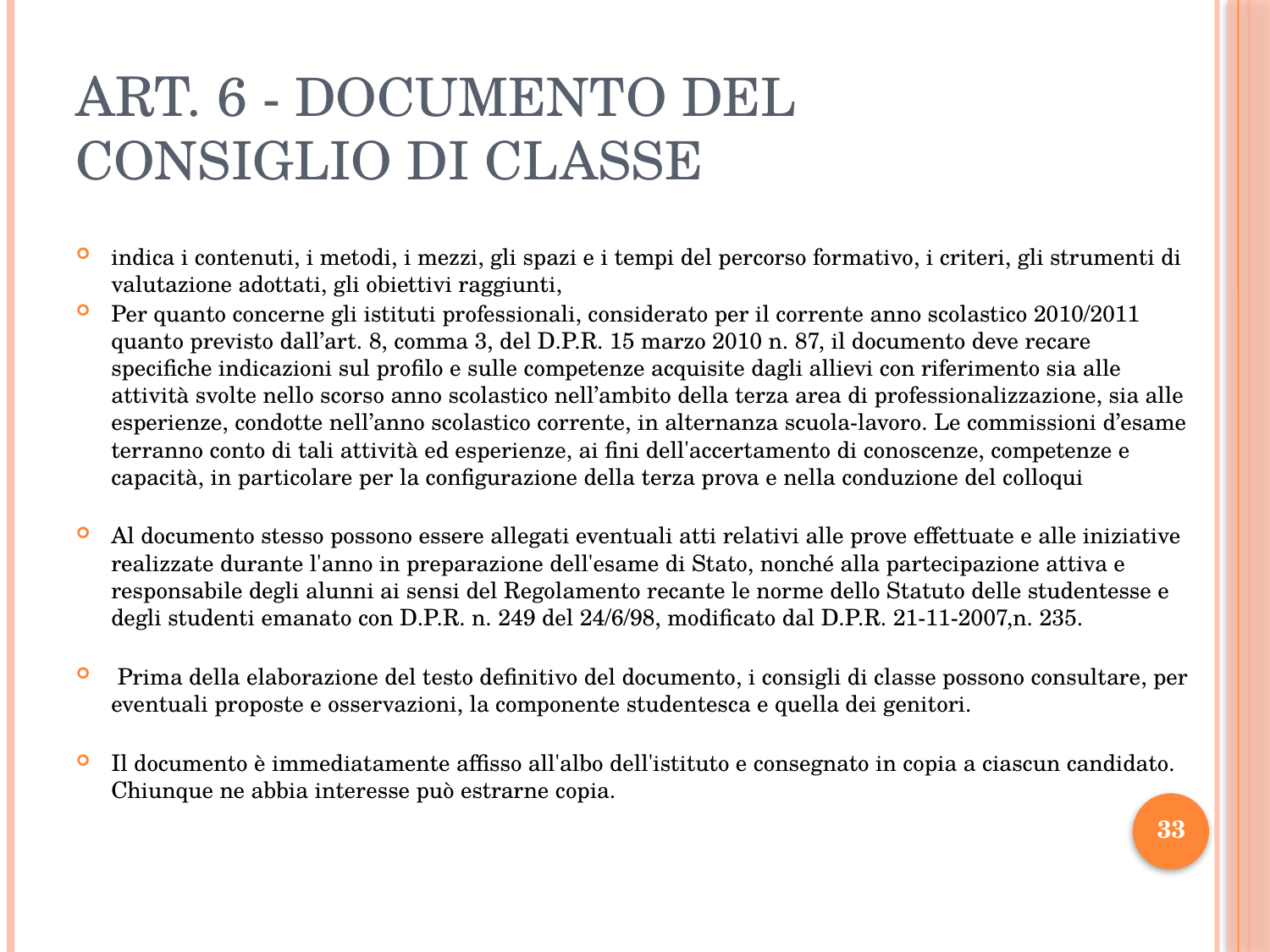

# Art. 6 - DOCUMENTO DEL CONSIGLIO DI CLASSE

indica i contenuti, i metodi, i mezzi, gli spazi e i tempi del percorso formativo, i criteri, gli strumenti di valutazione adottati, gli obiettivi raggiunti,
Per quanto concerne gli istituti professionali, considerato per il corrente anno scolastico 2010/2011 quanto previsto dall’art. 8, comma 3, del D.P.R. 15 marzo 2010 n. 87, il documento deve recare specifiche indicazioni sul profilo e sulle competenze acquisite dagli allievi con riferimento sia alle attività svolte nello scorso anno scolastico nell’ambito della terza area di professionalizzazione, sia alle esperienze, condotte nell’anno scolastico corrente, in alternanza scuola-lavoro. Le commissioni d’esame terranno conto di tali attività ed esperienze, ai fini dell'accertamento di conoscenze, competenze e capacità, in particolare per la configurazione della terza prova e nella conduzione del colloqui

Al documento stesso possono essere allegati eventuali atti relativi alle prove effettuate e alle iniziative realizzate durante l'anno in preparazione dell'esame di Stato, nonché alla partecipazione attiva e responsabile degli alunni ai sensi del Regolamento recante le norme dello Statuto delle studentesse e degli studenti emanato con D.P.R. n. 249 del 24/6/98, modificato dal D.P.R. 21-11-2007,n. 235.

 Prima della elaborazione del testo definitivo del documento, i consigli di classe possono consultare, per eventuali proposte e osservazioni, la componente studentesca e quella dei genitori.

Il documento è immediatamente affisso all'albo dell'istituto e consegnato in copia a ciascun candidato. Chiunque ne abbia interesse può estrarne copia.

33